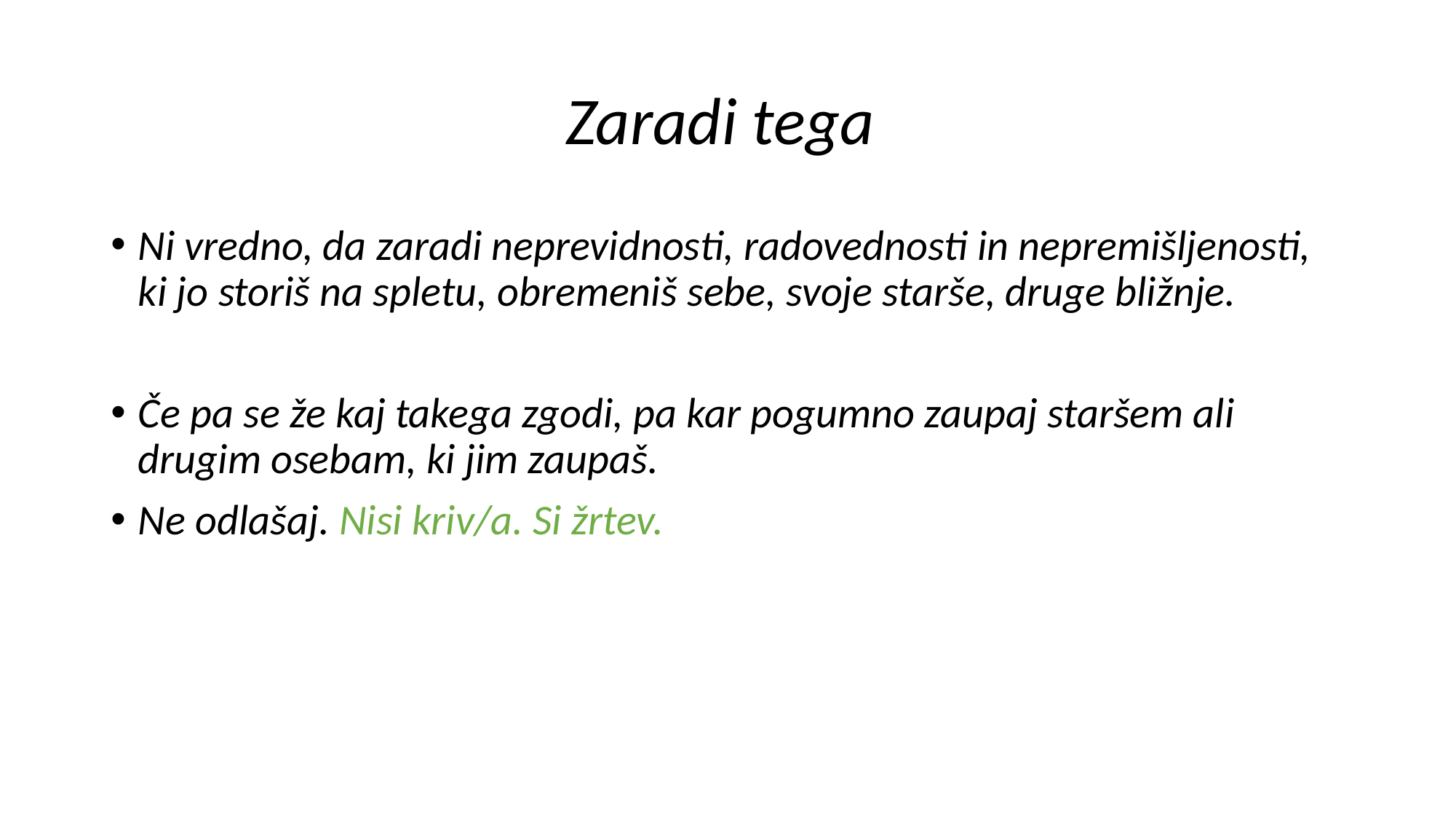

# Zaradi tega
Ni vredno, da zaradi neprevidnosti, radovednosti in nepremišljenosti, ki jo storiš na spletu, obremeniš sebe, svoje starše, druge bližnje.

Če pa se že kaj takega zgodi, pa kar pogumno zaupaj staršem ali drugim osebam, ki jim zaupaš.
Ne odlašaj. Nisi kriv/a. Si žrtev.